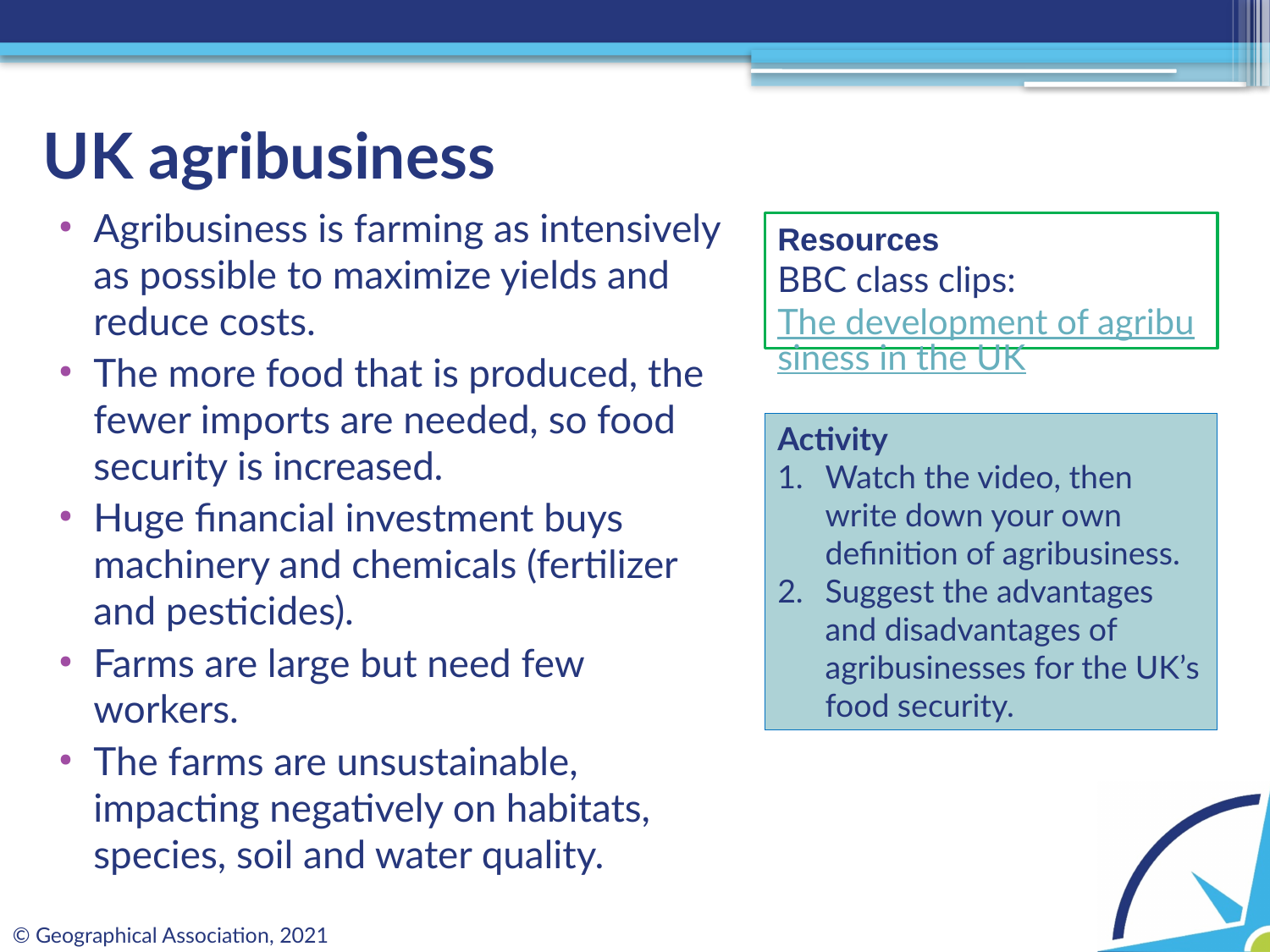

# UK agribusiness
Agribusiness is farming as intensively as possible to maximize yields and reduce costs.
The more food that is produced, the fewer imports are needed, so food security is increased.
Huge financial investment buys machinery and chemicals (fertilizer and pesticides).
Farms are large but need few workers.
The farms are unsustainable, impacting negatively on habitats, species, soil and water quality.

Resources
BBC class clips: The development of agribusiness in the UK
Activity
Watch the video, then write down your own definition of agribusiness.
Suggest the advantages and disadvantages of agribusinesses for the UK’s food security.